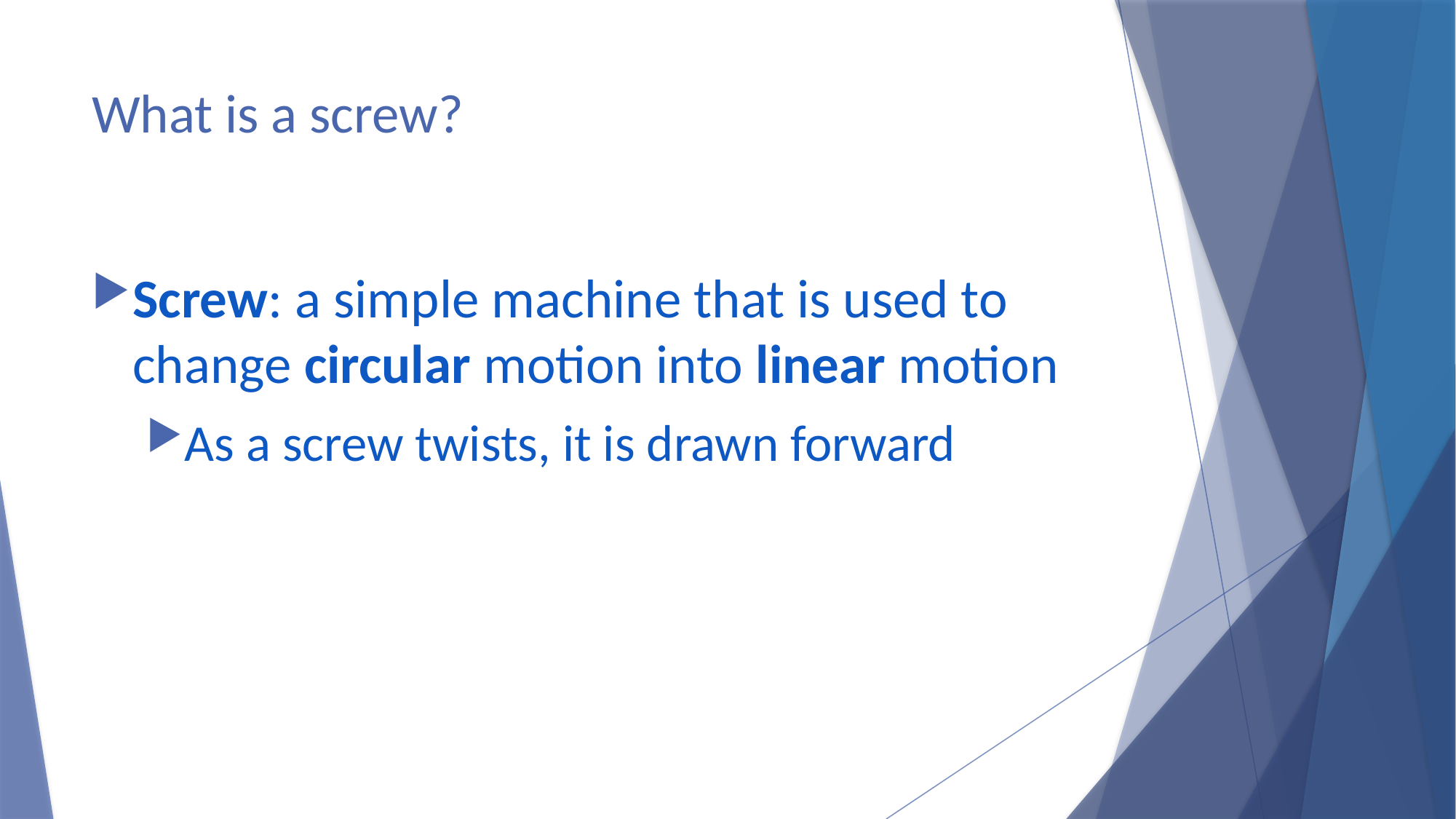

# What is a screw?
Screw: a simple machine that is used to change circular motion into linear motion
As a screw twists, it is drawn forward